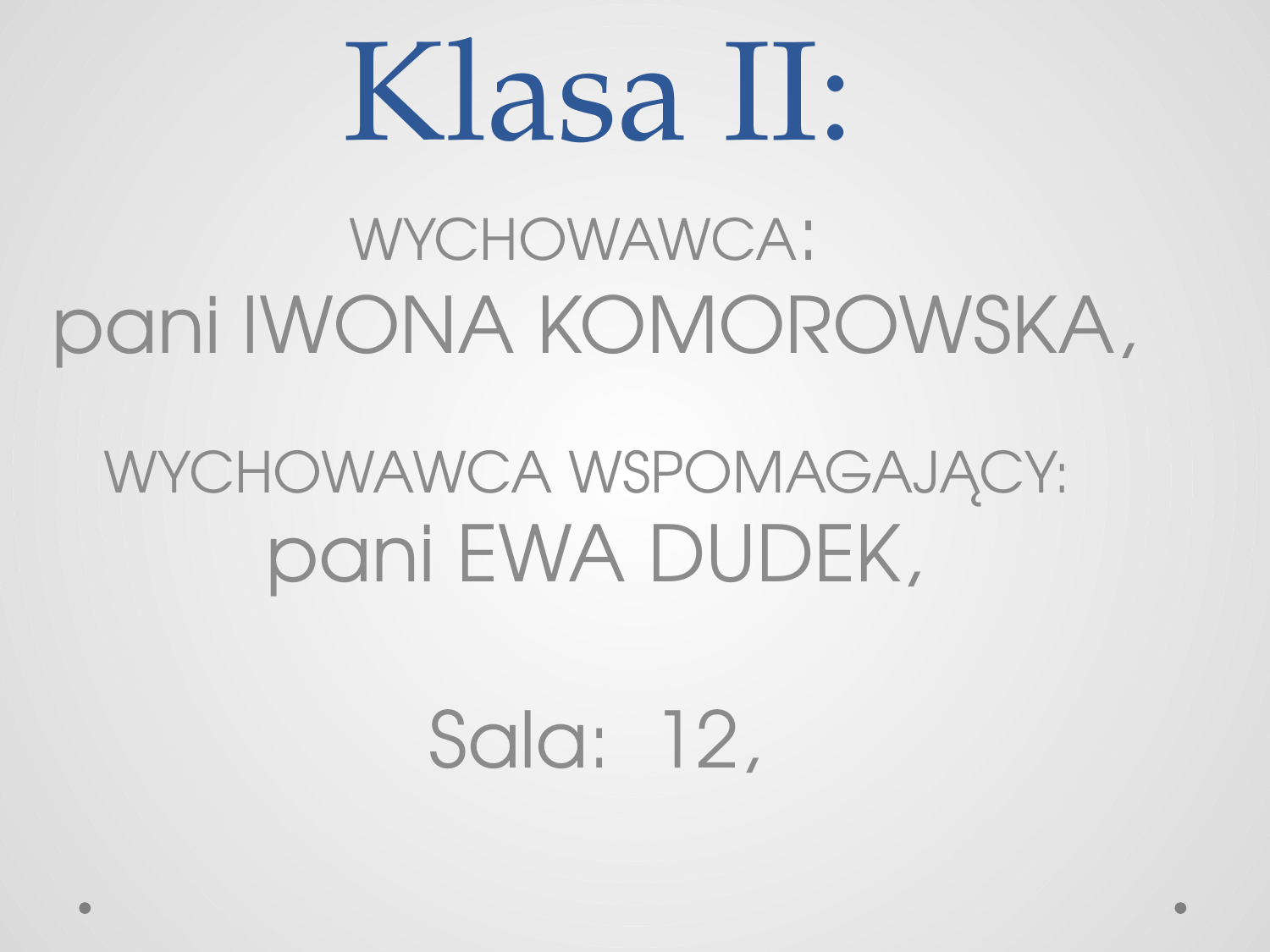

# Klasa II:
WYCHOWAWCA:
pani IWONA KOMOROWSKA,
WYCHOWAWCA WSPOMAGAJĄCY:
pani EWA DUDEK,
Sala:  12,